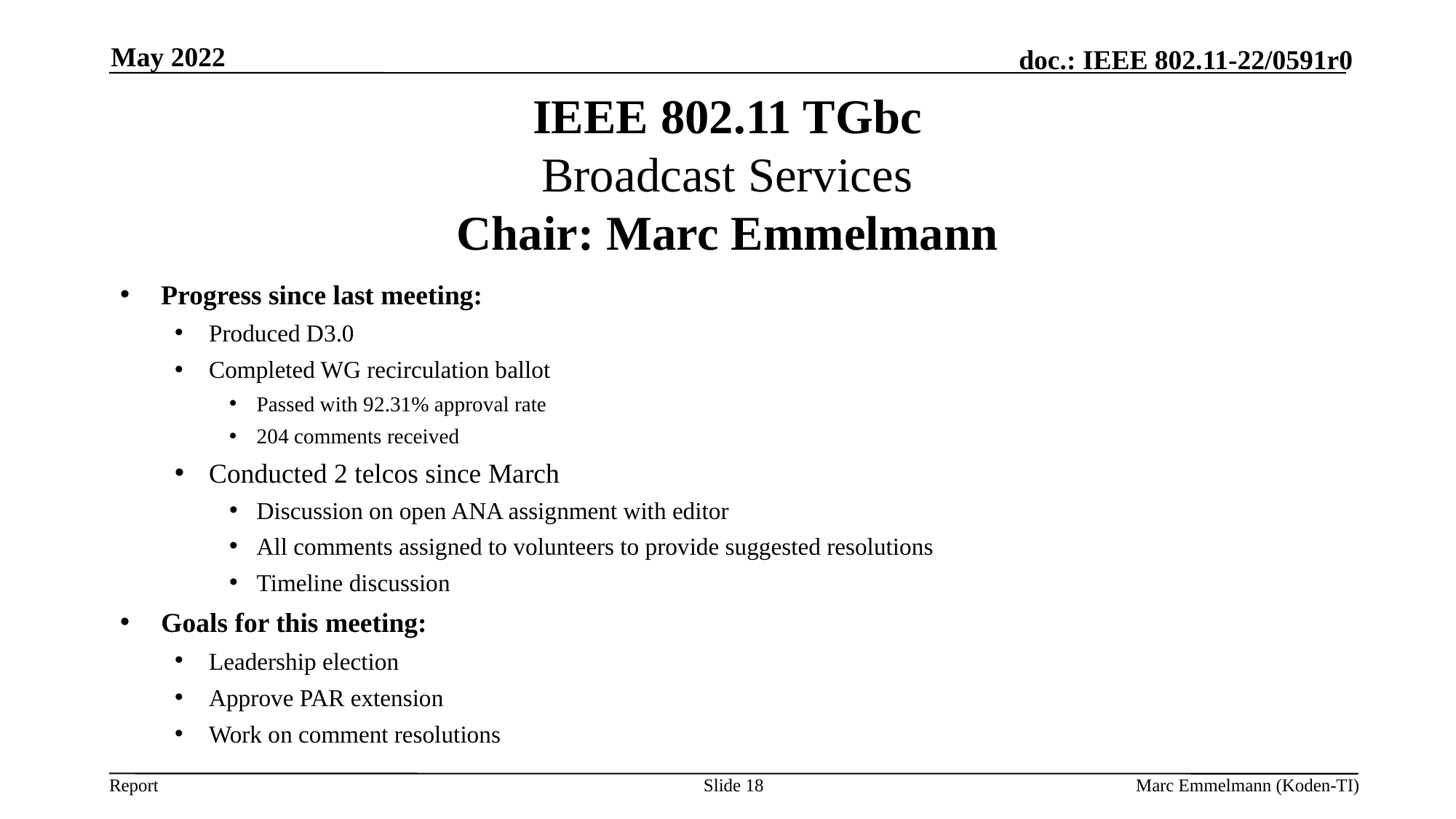

May 2022
# IEEE 802.11 TGbc Broadcast Services Chair: Marc Emmelmann
Progress since last meeting:
Produced D3.0
Completed WG recirculation ballot
Passed with 92.31% approval rate
204 comments received
Conducted 2 telcos since March
Discussion on open ANA assignment with editor
All comments assigned to volunteers to provide suggested resolutions
Timeline discussion
Goals for this meeting:
Leadership election
Approve PAR extension
Work on comment resolutions
Slide 18
Marc Emmelmann (Koden-TI)